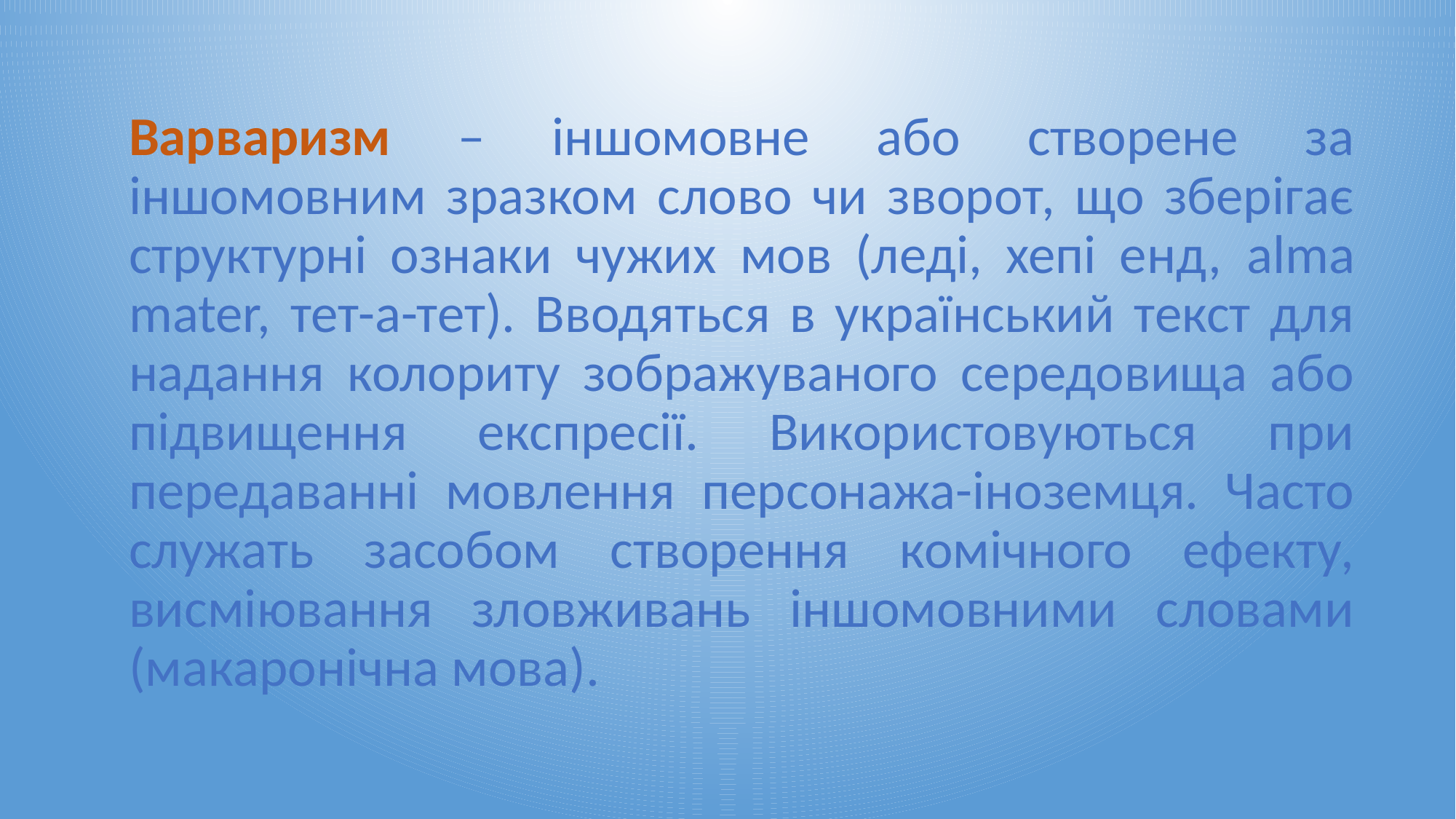

Варваризм – іншомовне або створене за іншомовним зразком слово чи зворот, що зберігає структурні ознаки чужих мов (леді, хепі енд, alma mater, тет-а-тет). Вводяться в український текст для надання колориту зображуваного середовища або підвищення експресії. Використовуються при передаванні мовлення персонажа-іноземця. Часто служать засобом створення комічного ефекту, висміювання зловживань іншомовними словами (макаронічна мова).